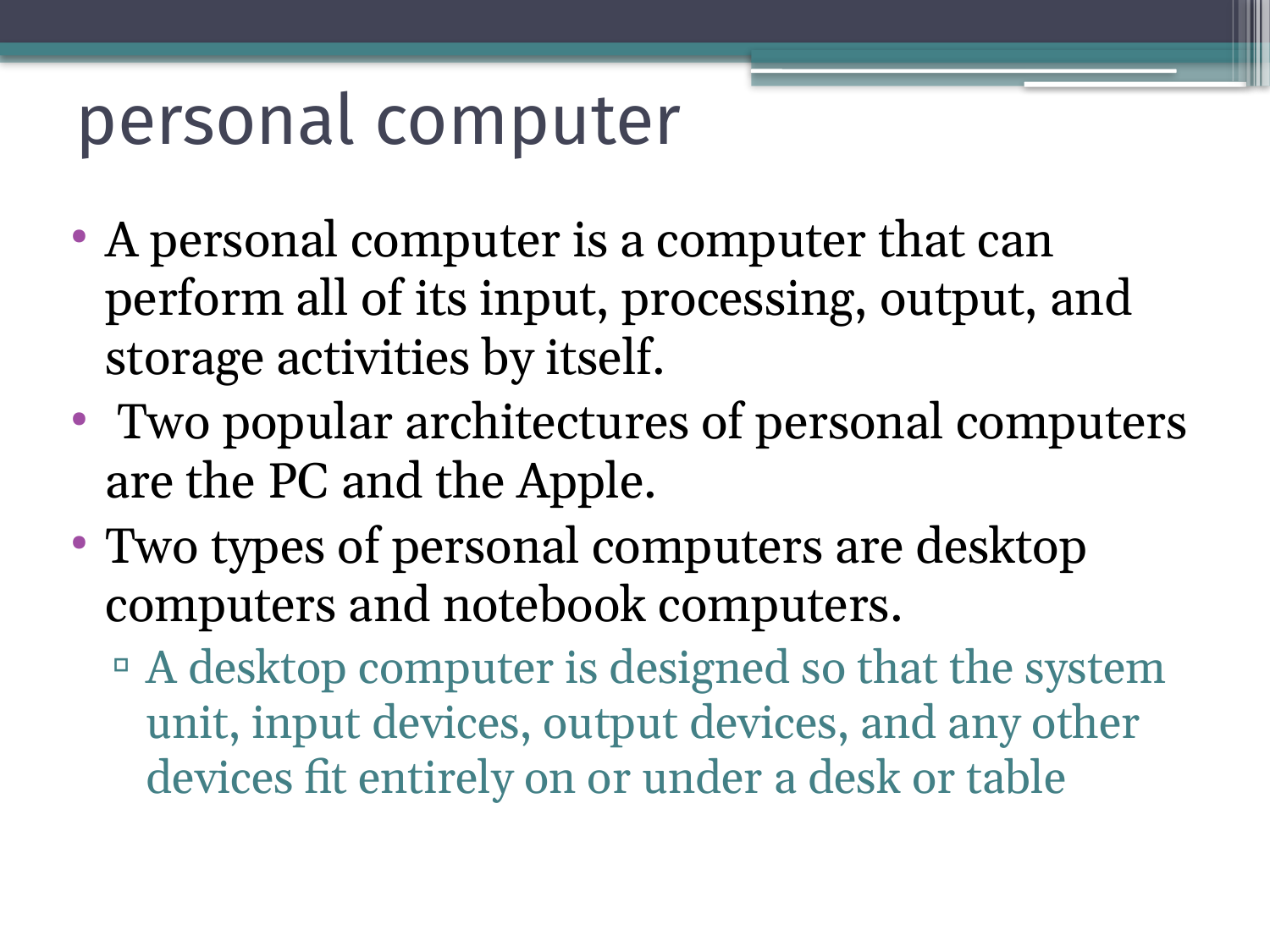

# personal computer
A personal computer is a computer that can perform all of its input, processing, output, and storage activities by itself.
 Two popular architectures of personal computers are the PC and the Apple.
Two types of personal computers are desktop computers and notebook computers.
A desktop computer is designed so that the system unit, input devices, output devices, and any other devices fit entirely on or under a desk or table